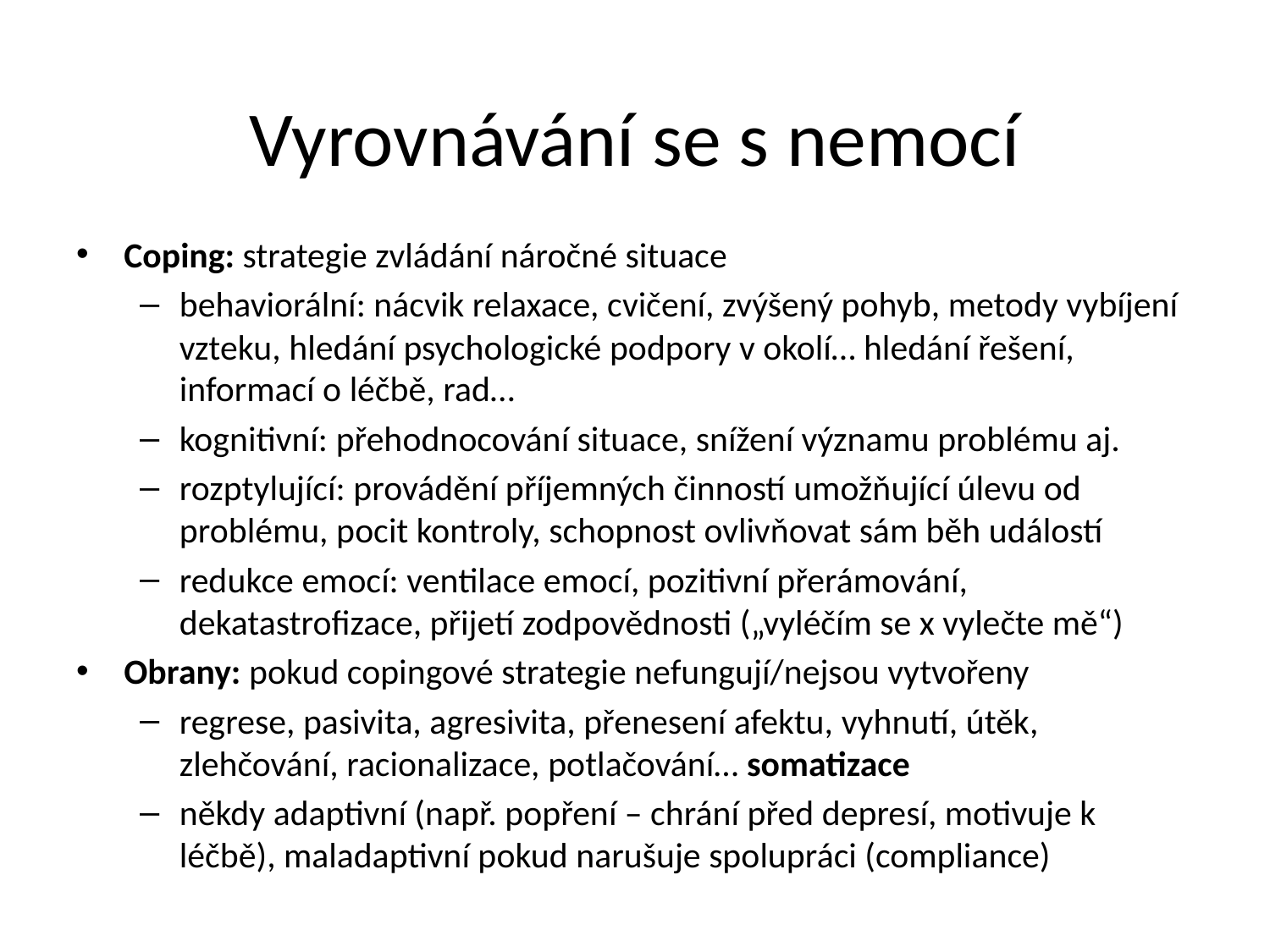

# Vyrovnávání se s nemocí
Coping: strategie zvládání náročné situace
behaviorální: nácvik relaxace, cvičení, zvýšený pohyb, metody vybíjení vzteku, hledání psychologické podpory v okolí… hledání řešení, informací o léčbě, rad…
kognitivní: přehodnocování situace, snížení významu problému aj.
rozptylující: provádění příjemných činností umožňující úlevu od problému, pocit kontroly, schopnost ovlivňovat sám běh událostí
redukce emocí: ventilace emocí, pozitivní přerámování, dekatastrofizace, přijetí zodpovědnosti („vyléčím se x vylečte mě“)
Obrany: pokud copingové strategie nefungují/nejsou vytvořeny
regrese, pasivita, agresivita, přenesení afektu, vyhnutí, útěk, zlehčování, racionalizace, potlačování… somatizace
někdy adaptivní (např. popření – chrání před depresí, motivuje k léčbě), maladaptivní pokud narušuje spolupráci (compliance)